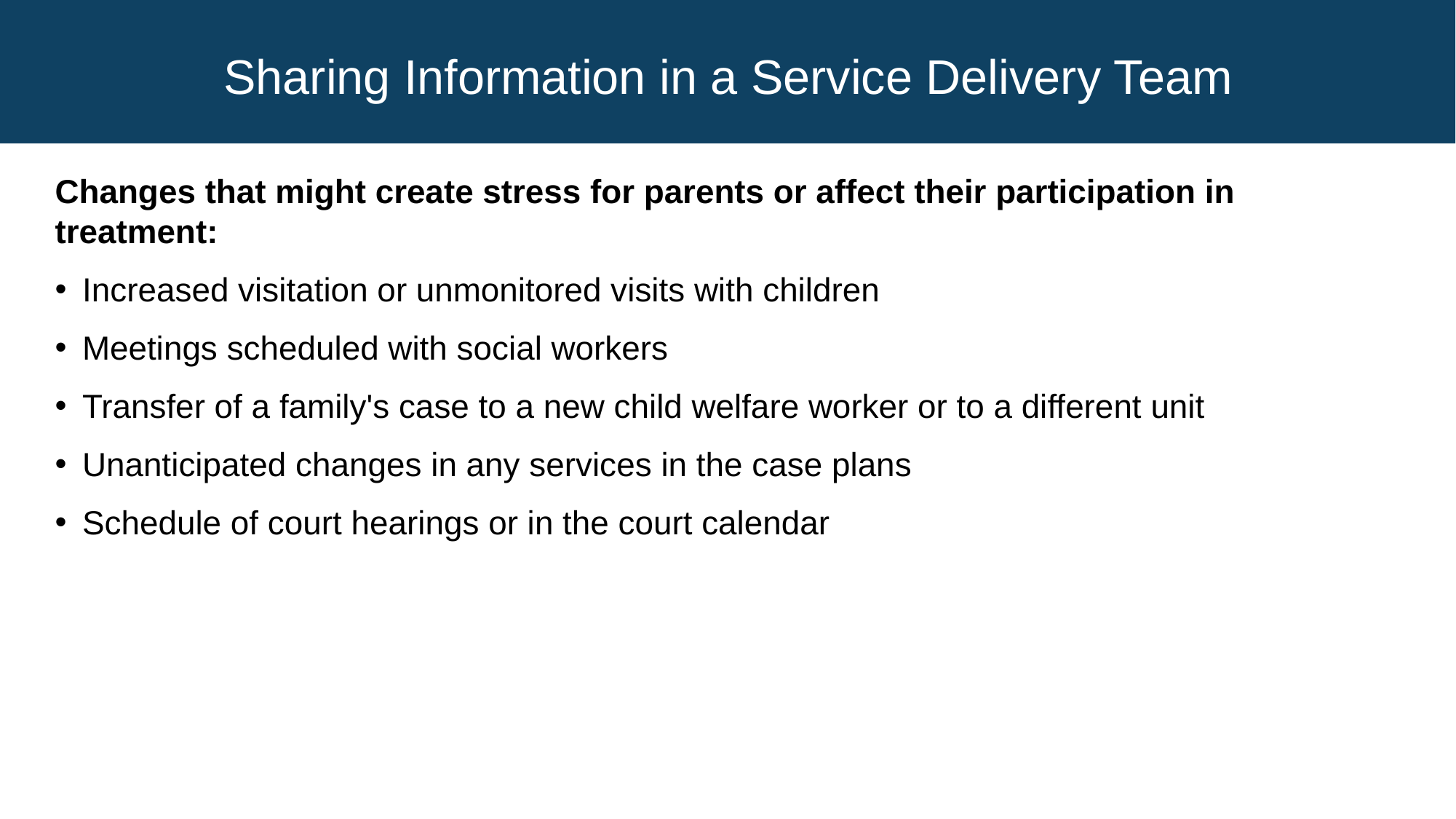

# Sharing Information in a Service Delivery Team
Changes that might create stress for parents or affect their participation in treatment:
Increased visitation or unmonitored visits with children
Meetings scheduled with social workers
Transfer of a family's case to a new child welfare worker or to a different unit
Unanticipated changes in any services in the case plans
Schedule of court hearings or in the court calendar